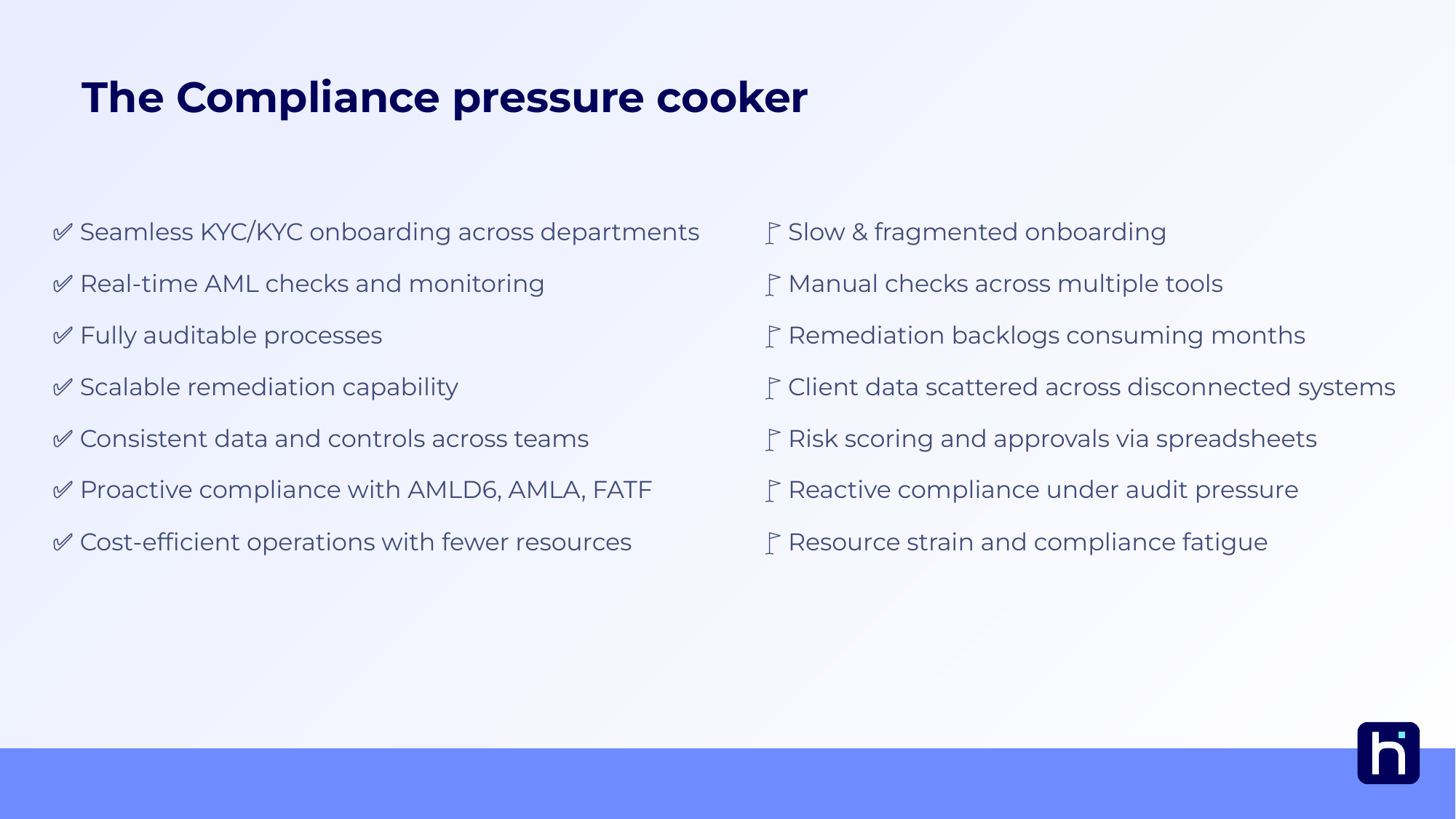

# The Compliance pressure cooker
✅ Seamless KYC/KYC onboarding across departments
✅ Real-time AML checks and monitoring
✅ Fully auditable processes
✅ Scalable remediation capability
✅ Consistent data and controls across teams
✅ Proactive compliance with AMLD6, AMLA, FATF
✅ Cost-efficient operations with fewer resources

🚩 Slow & fragmented onboarding
🚩 Manual checks across multiple tools
🚩 Remediation backlogs consuming months
🚩 Client data scattered across disconnected systems
🚩 Risk scoring and approvals via spreadsheets
🚩 Reactive compliance under audit pressure
🚩 Resource strain and compliance fatigue